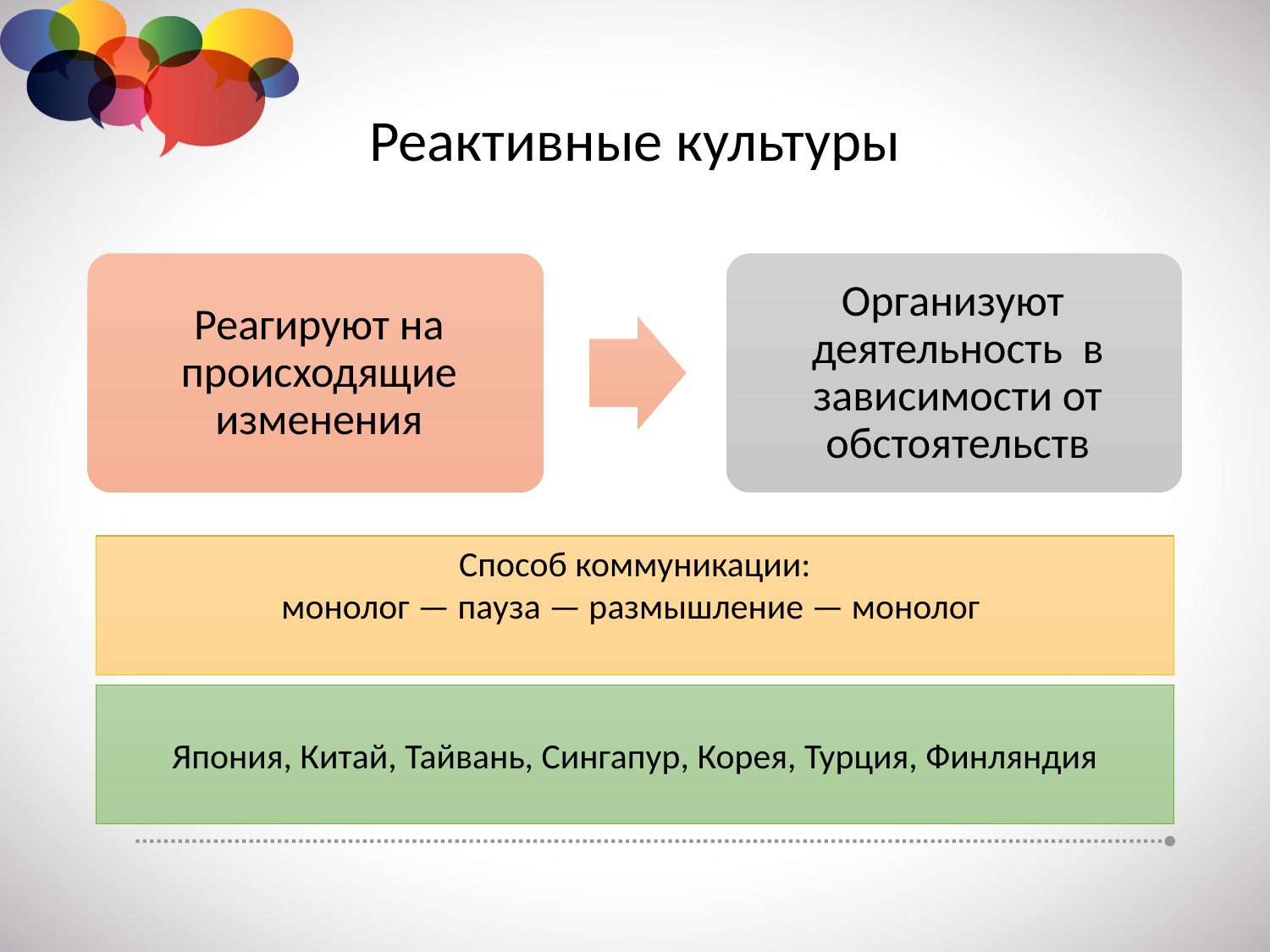

# Реактивные культуры

Реагируют на происходящие изменения

Организуют  деятельность  в зависимости от обстоятельств
Способ коммуникации:
монолог — пауза — размышление — монолог

Япония, Китай, Тайвань, Сингапур, Корея, Турция, Финляндия